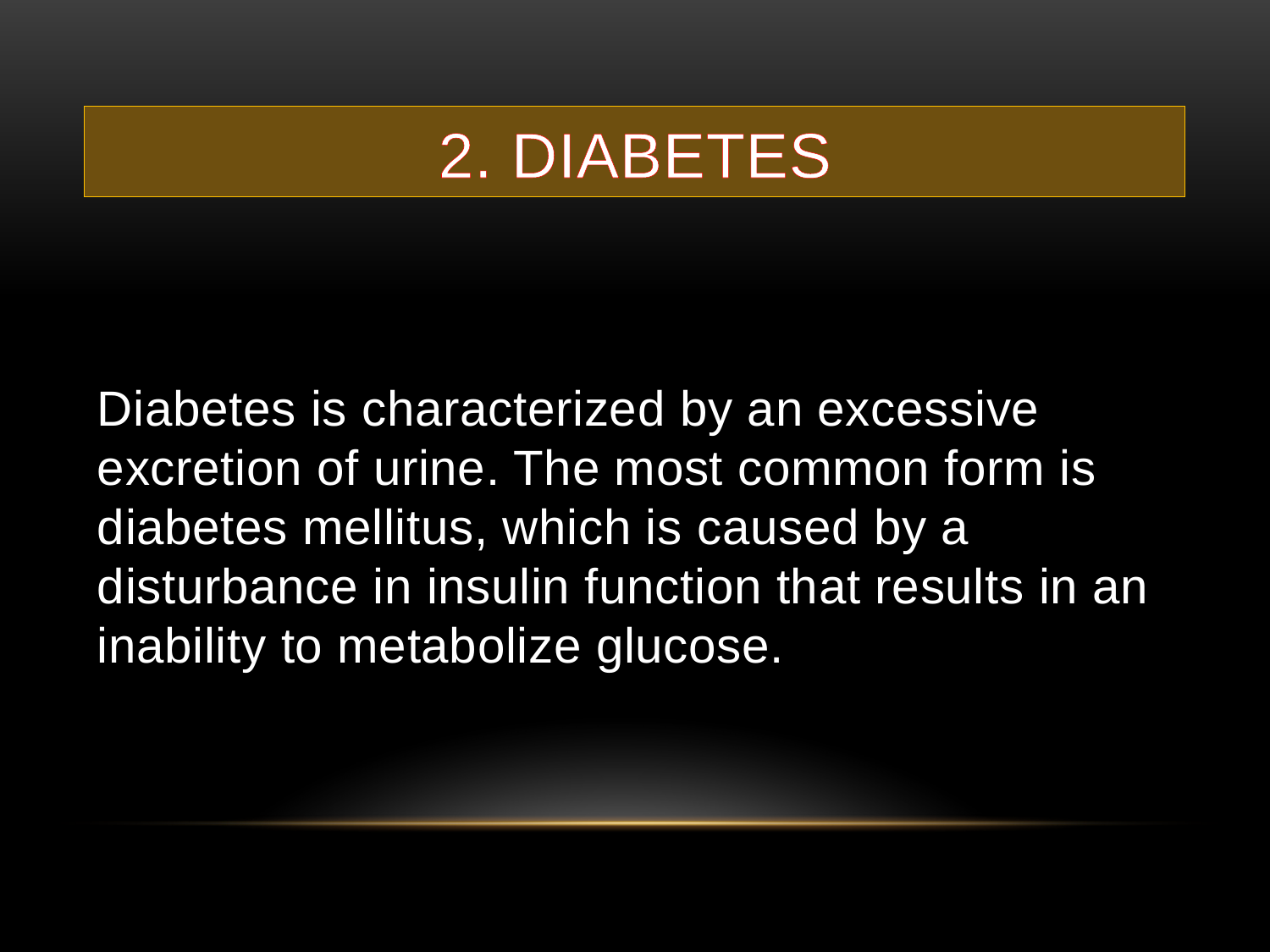

# 2. DIABETES
Diabetes is characterized by an excessive excretion of urine. The most common form is diabetes mellitus, which is caused by a disturbance in insulin function that results in an inability to metabolize glucose.